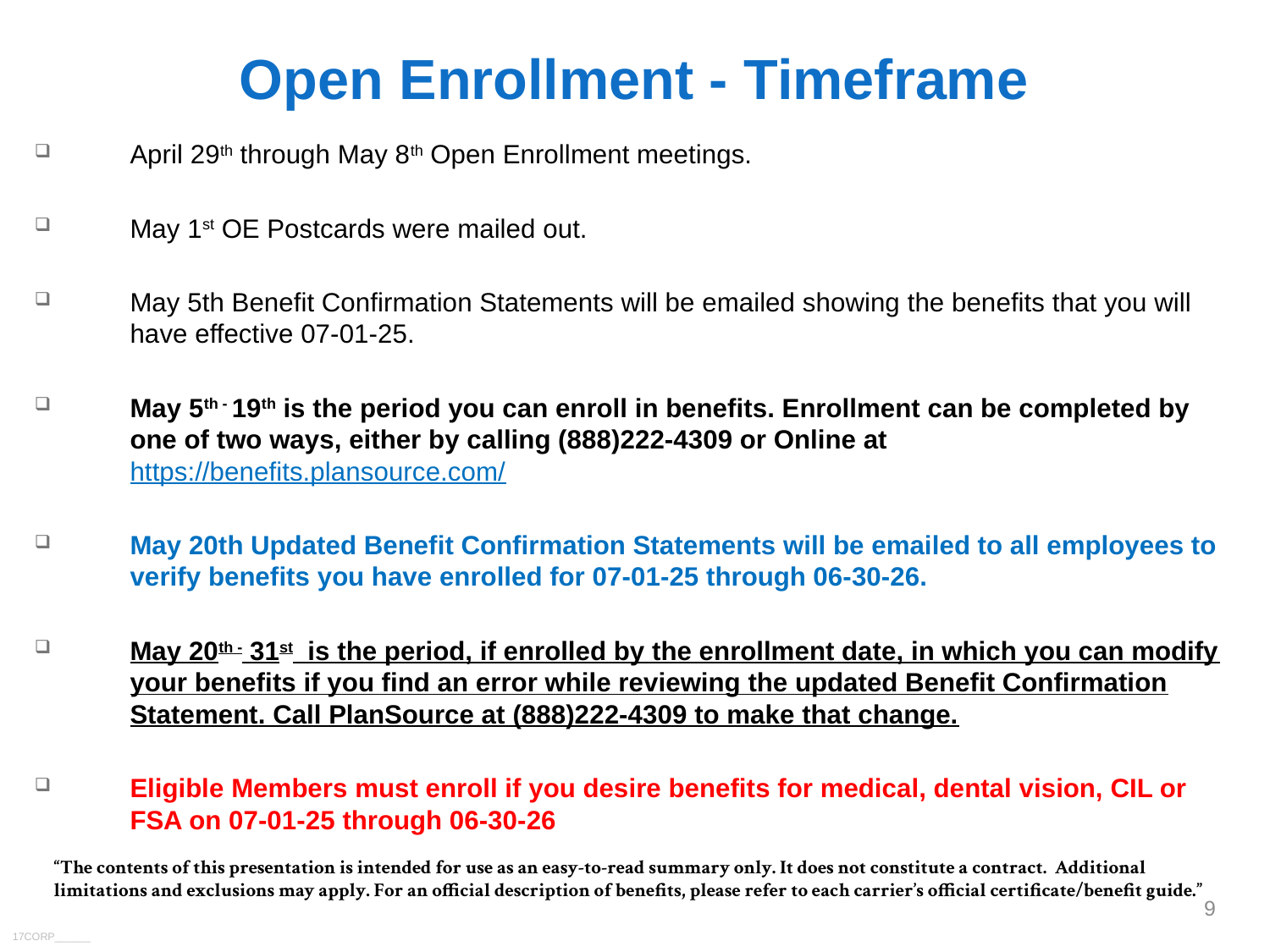

Open Enrollment - Timeframe
April 29th through May 8th Open Enrollment meetings.

May 1st OE Postcards were mailed out.

May 5th Benefit Confirmation Statements will be emailed showing the benefits that you will have effective 07-01-25.

May 5th - 19th is the period you can enroll in benefits. Enrollment can be completed by one of two ways, either by calling (888)222-4309 or Online at https://benefits.plansource.com/

May 20th Updated Benefit Confirmation Statements will be emailed to all employees to verify benefits you have enrolled for 07-01-25 through 06-30-26.

May 20th - 31st  is the period, if enrolled by the enrollment date, in which you can modify your benefits if you find an error while reviewing the updated Benefit Confirmation Statement. Call PlanSource at (888)222-4309 to make that change.

Eligible Members must enroll if you desire benefits for medical, dental vision, CIL or FSA on 07-01-25 through 06-30-26

“The contents of this presentation is intended for use as an easy-to-read summary only. It does not constitute a contract.  Additional limitations and exclusions may apply. For an official description of benefits, please refer to each carrier’s official certificate/benefit guide.”
9